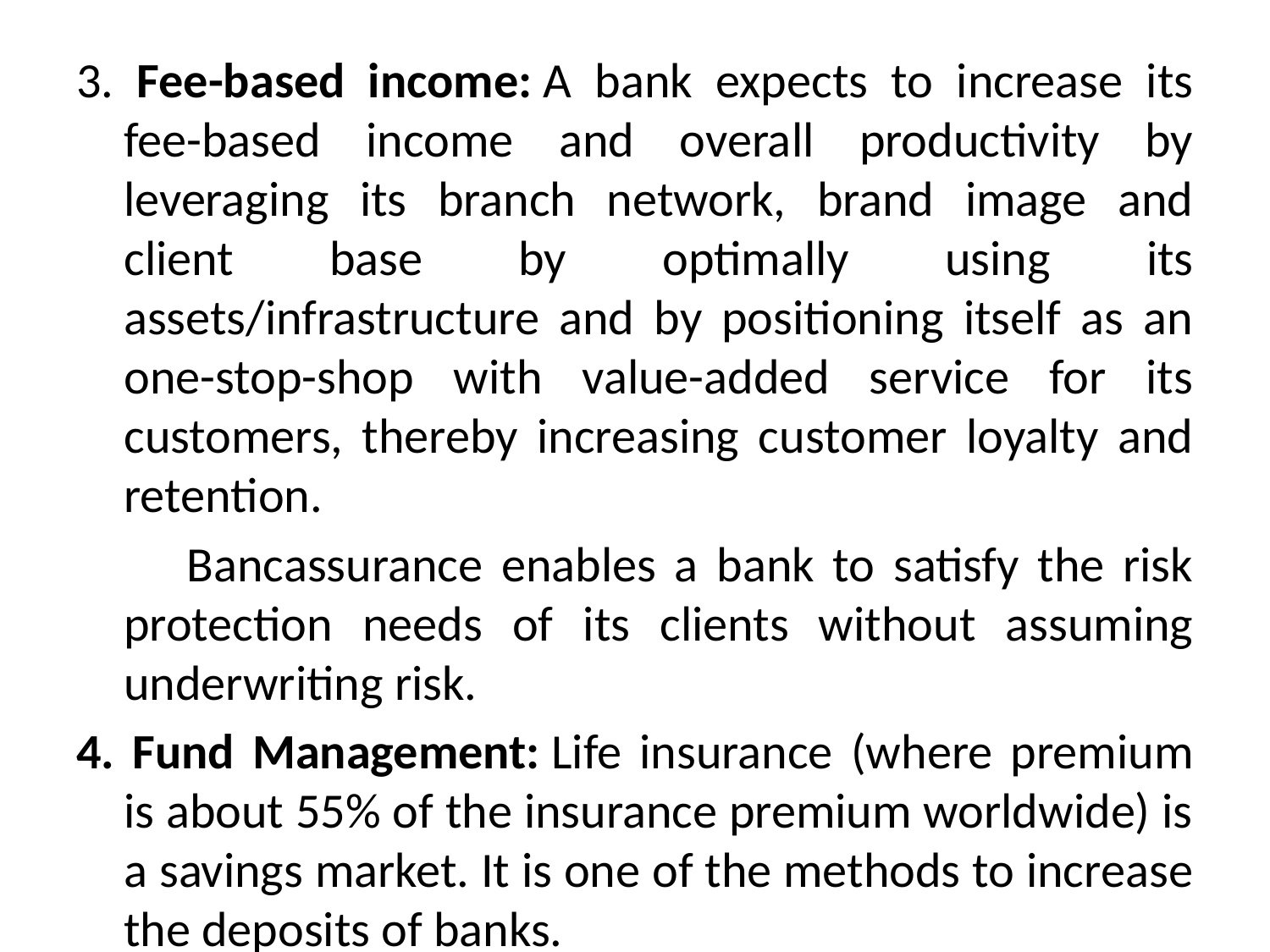

3. Fee-based income: A bank expects to increase its fee-based income and overall productivity by leveraging its branch network, brand image and client base by optimally using its assets/infrastructure and by positioning itself as an one-stop-shop with value-added service for its customers, thereby increasing customer loyalty and retention.
      Bancassurance enables a bank to satisfy the risk protection needs of its clients without assuming underwriting risk.
4. Fund Management: Life insurance (where premium is about 55% of the insurance premium worldwide) is a savings market. It is one of the methods to increase the deposits of banks.